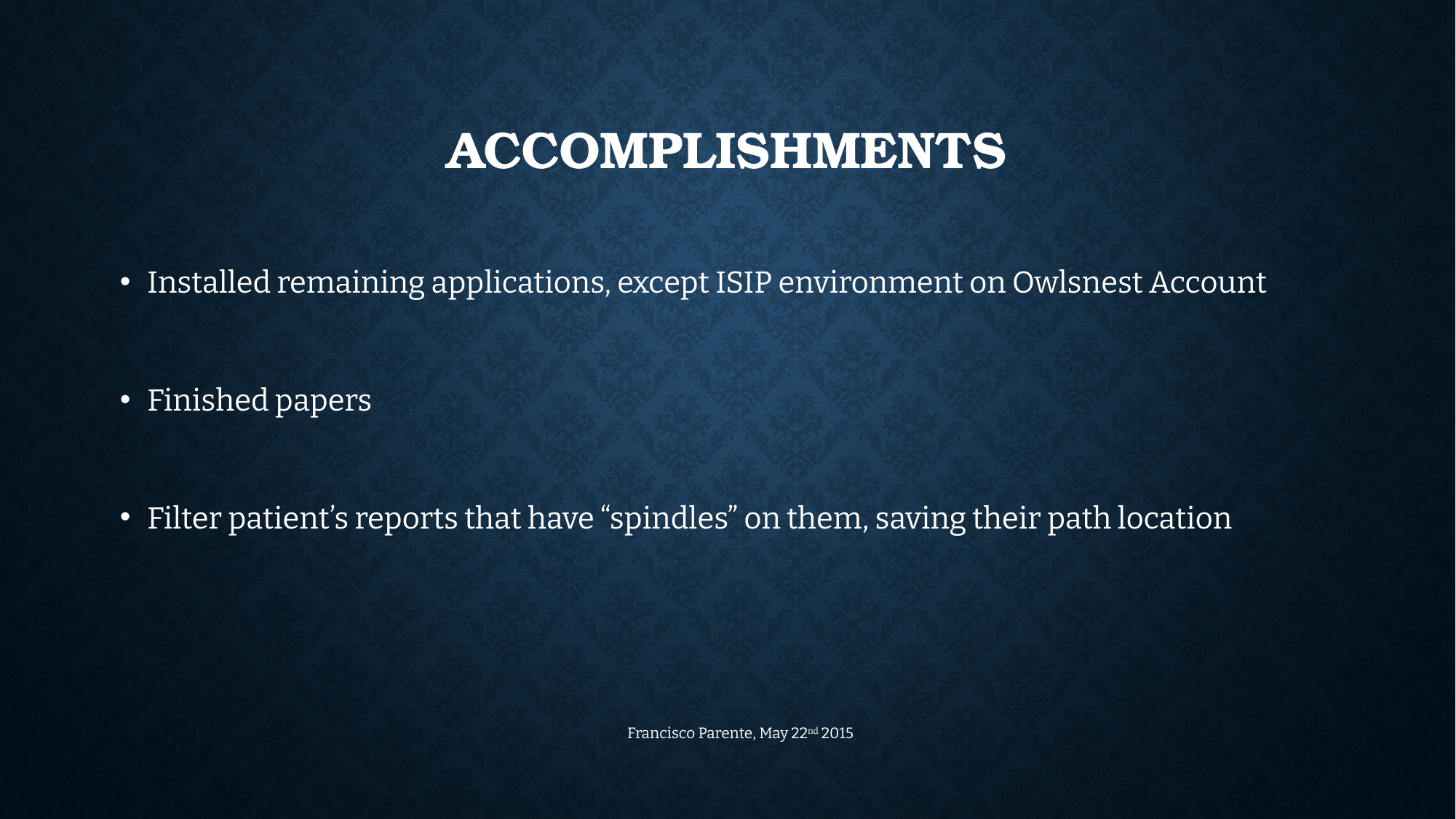

# accomplishments
Installed remaining applications, except ISIP environment on Owlsnest Account

Finished papers

Filter patient’s reports that have “spindles” on them, saving their path location

Francisco Parente, May 22nd 2015